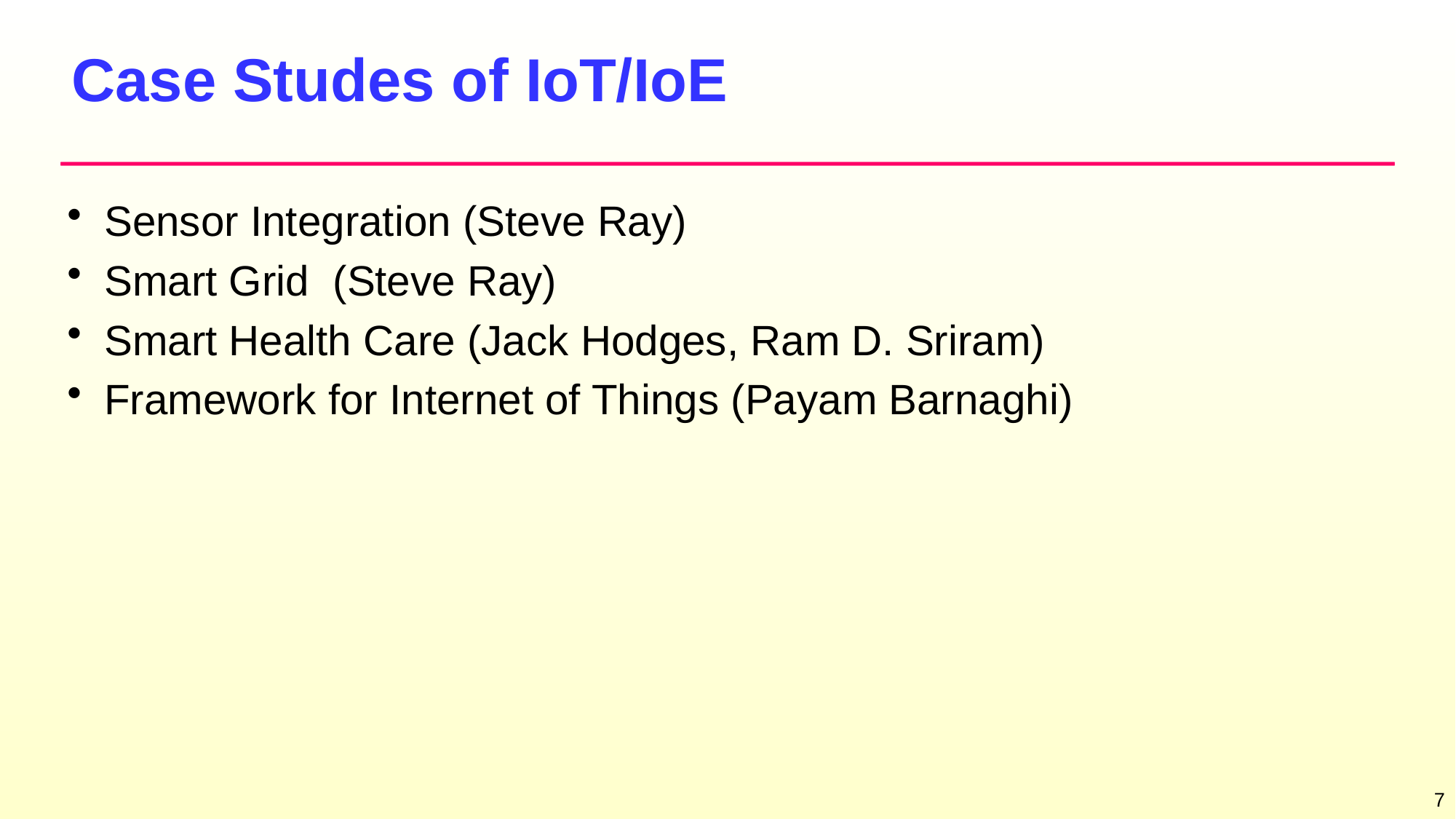

# Case Studes of IoT/IoE
Sensor Integration (Steve Ray)
Smart Grid  (Steve Ray)
Smart Health Care (Jack Hodges, Ram D. Sriram)
Framework for Internet of Things (Payam Barnaghi)
7